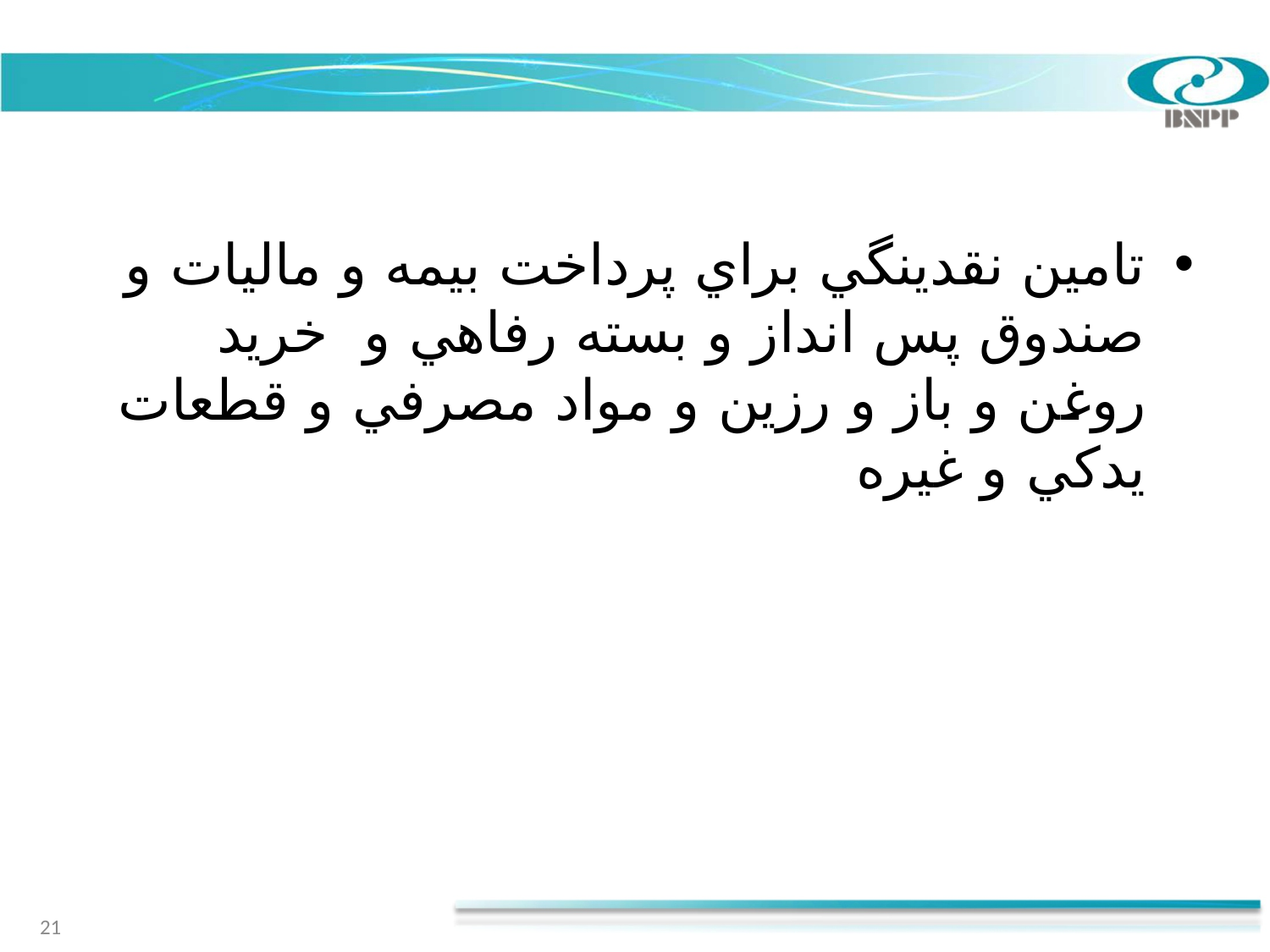

#
تامين نقدينگي براي پرداخت بيمه و ماليات و صندوق پس انداز و بسته رفاهي و  خريد روغن و باز و رزين و مواد مصرفي و قطعات يدكي و غيره

21